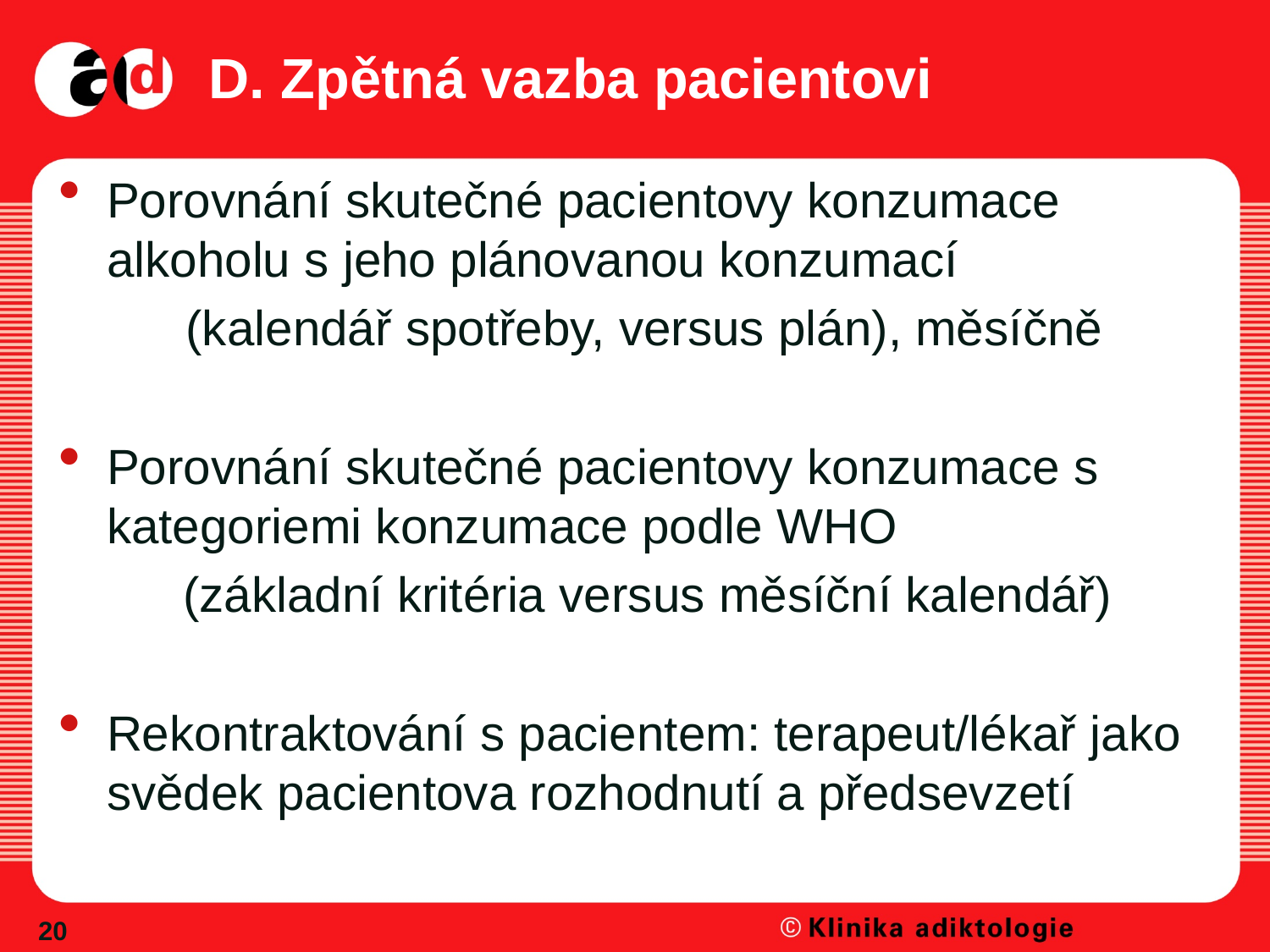

# D. Zpětná vazba pacientovi
Porovnání skutečné pacientovy konzumace alkoholu s jeho plánovanou konzumací
	(kalendář spotřeby, versus plán), měsíčně

Porovnání skutečné pacientovy konzumace s kategoriemi konzumace podle WHO
         (základní kritéria versus měsíční kalendář)

Rekontraktování s pacientem: terapeut/lékař jako svědek pacientova rozhodnutí a předsevzetí
20